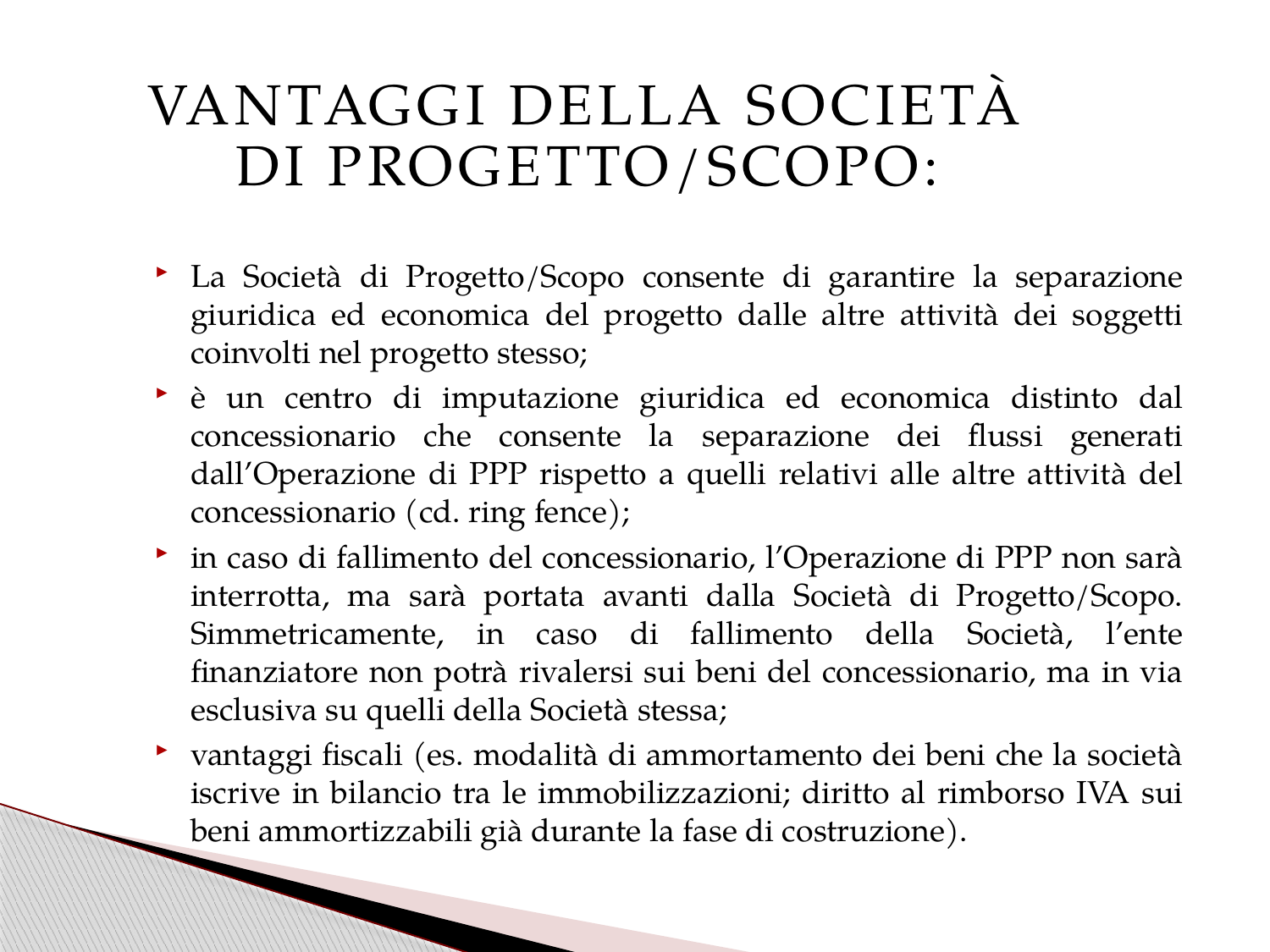

VANTAGGI DELLA SOCIETÀ DI PROGETTO/SCOPO:
La Società di Progetto/Scopo consente di garantire la separazione giuridica ed economica del progetto dalle altre attività dei soggetti coinvolti nel progetto stesso;
è un centro di imputazione giuridica ed economica distinto dal concessionario che consente la separazione dei flussi generati dall’Operazione di PPP rispetto a quelli relativi alle altre attività del concessionario (cd. ring fence);
in caso di fallimento del concessionario, l’Operazione di PPP non sarà interrotta, ma sarà portata avanti dalla Società di Progetto/Scopo. Simmetricamente, in caso di fallimento della Società, l’ente finanziatore non potrà rivalersi sui beni del concessionario, ma in via esclusiva su quelli della Società stessa;
vantaggi fiscali (es. modalità di ammortamento dei beni che la società iscrive in bilancio tra le immobilizzazioni; diritto al rimborso IVA sui beni ammortizzabili già durante la fase di costruzione).